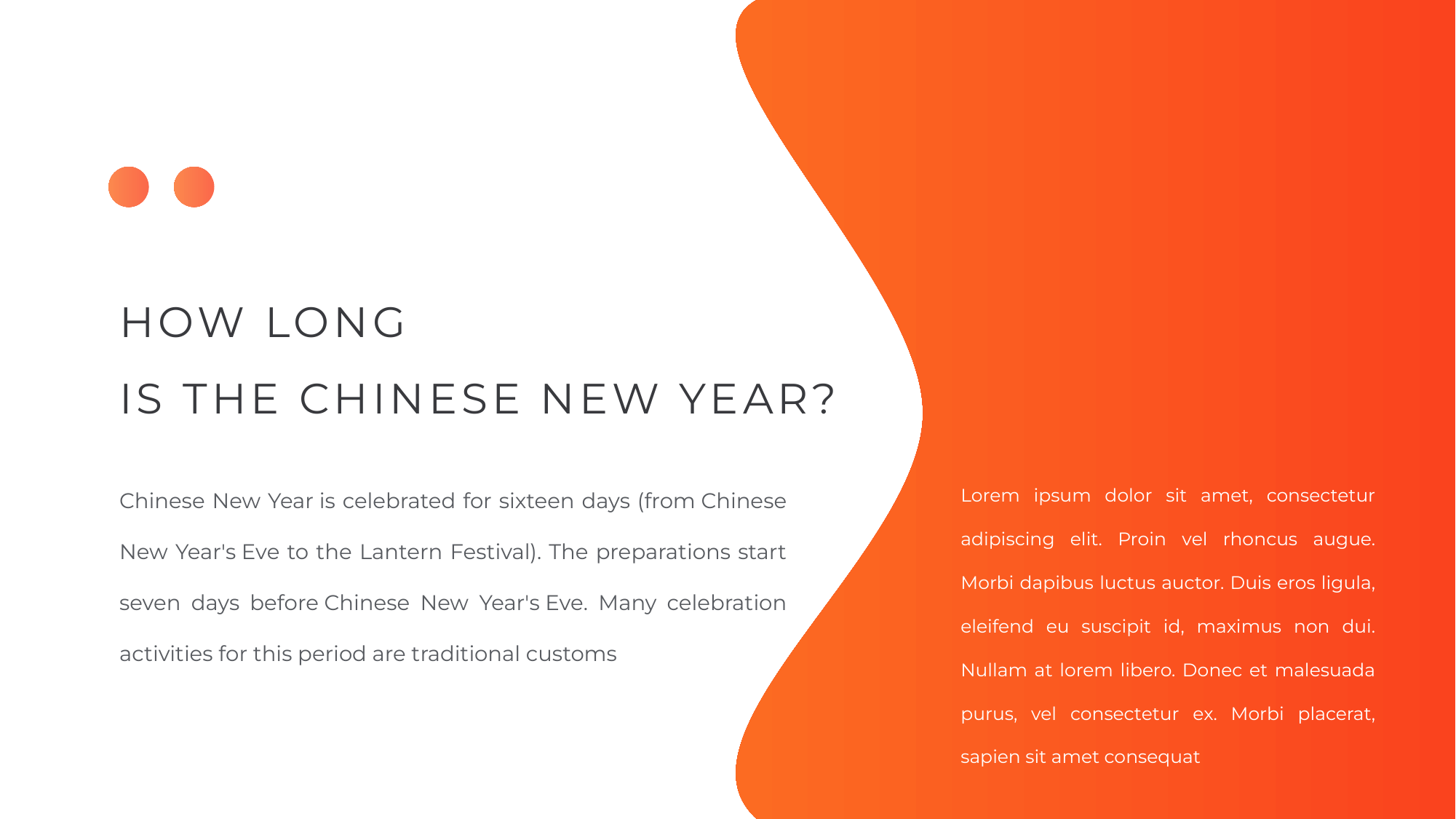

HOW LONG
IS THE CHINESE NEW YEAR?
Chinese New Year is celebrated for sixteen days (from Chinese New Year's Eve to the Lantern Festival). The preparations start seven days before Chinese New Year's Eve. Many celebration activities for this period are traditional customs
Lorem ipsum dolor sit amet, consectetur adipiscing elit. Proin vel rhoncus augue. Morbi dapibus luctus auctor. Duis eros ligula, eleifend eu suscipit id, maximus non dui. Nullam at lorem libero. Donec et malesuada purus, vel consectetur ex. Morbi placerat, sapien sit amet consequat